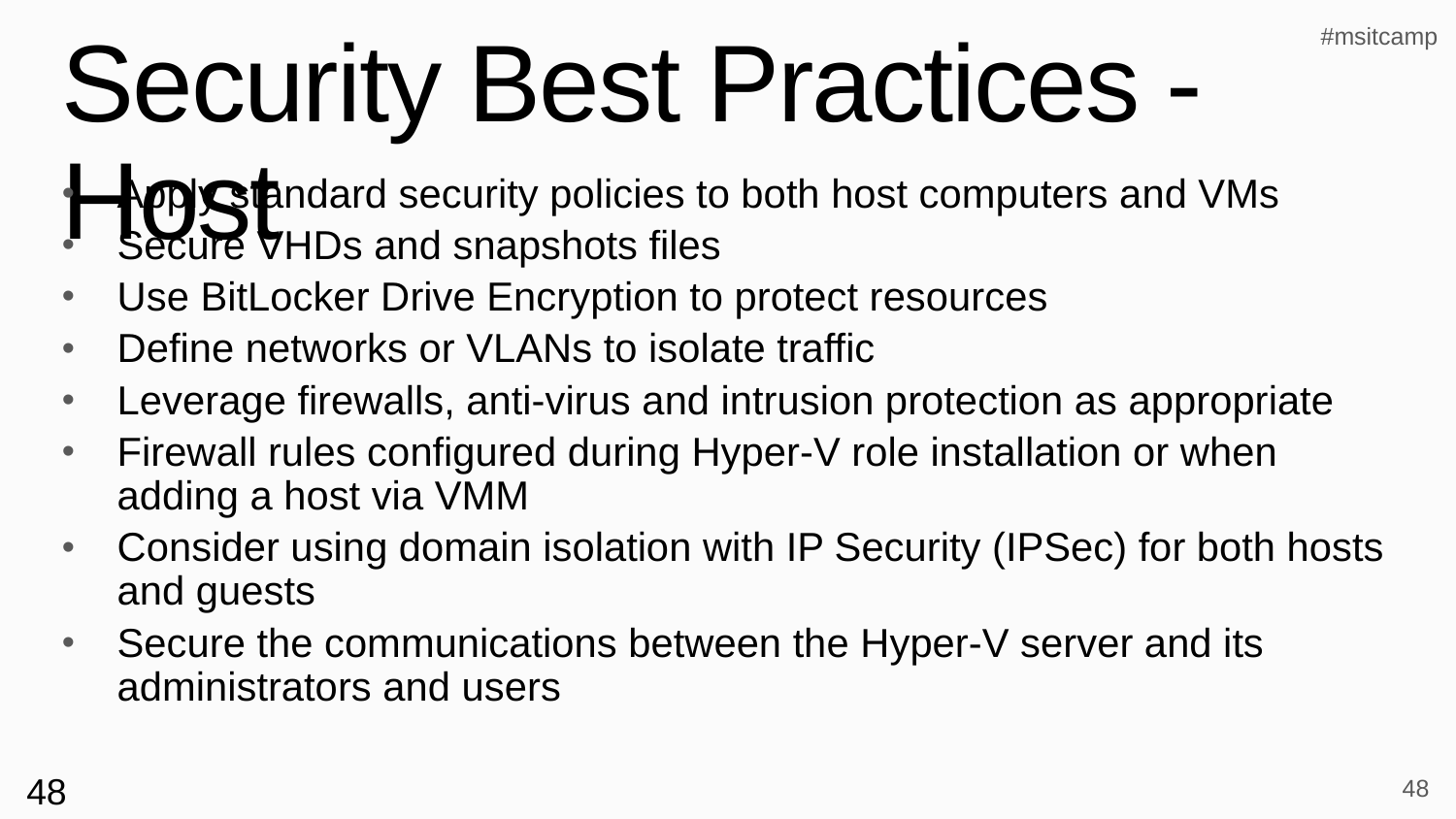

# Security Best Practices - Host
Apply standard security policies to both host computers and VMs
Secure VHDs and snapshots files
Use BitLocker Drive Encryption to protect resources
Define networks or VLANs to isolate traffic
Leverage firewalls, anti-virus and intrusion protection as appropriate
Firewall rules configured during Hyper-V role installation or when adding a host via VMM
Consider using domain isolation with IP Security (IPSec) for both hosts and guests
Secure the communications between the Hyper-V server and its administrators and users
48